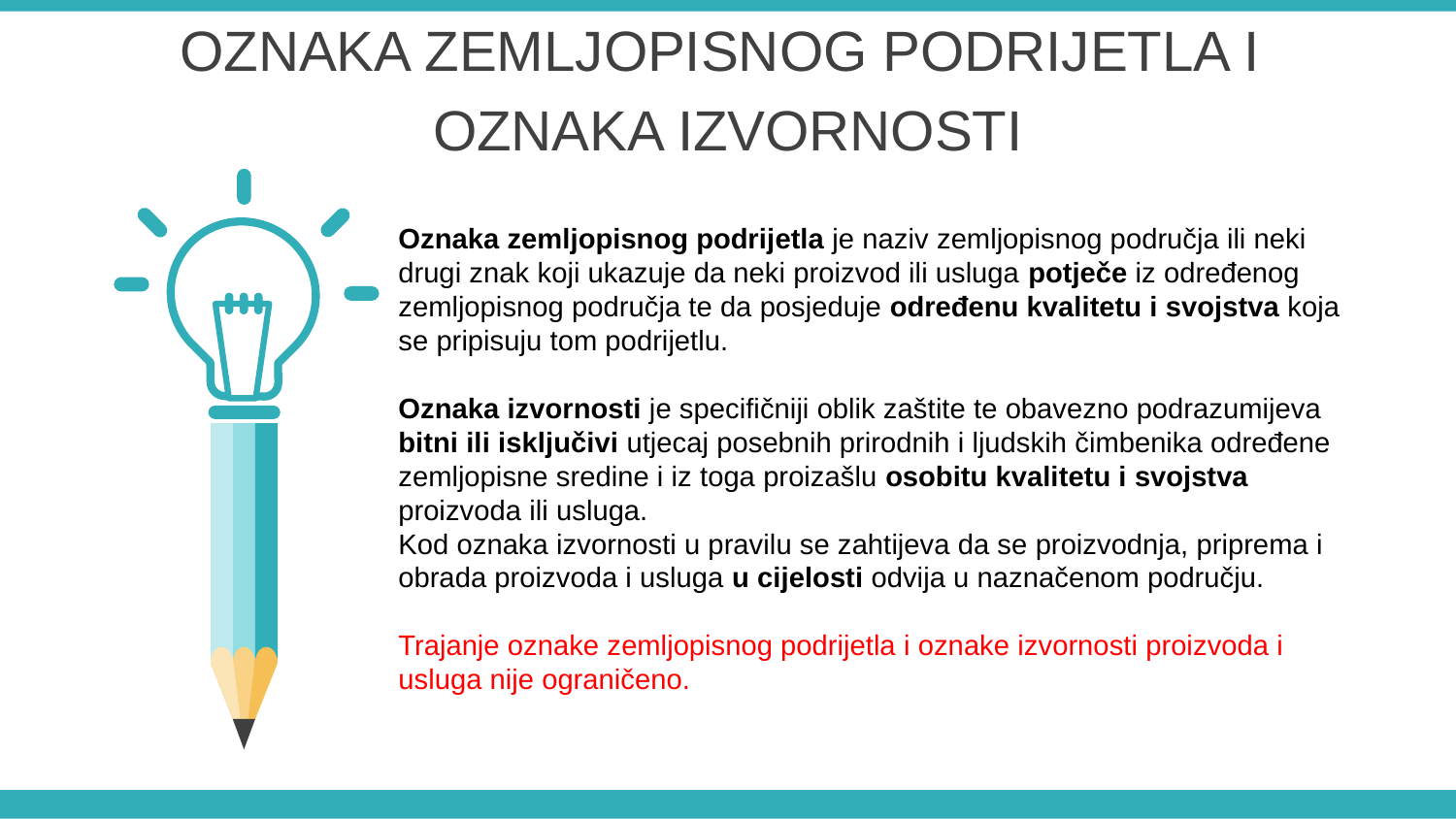

OZNAKA ZEMLJOPISNOG PODRIJETLA I
OZNAKA IZVORNOSTI

Oznaka zemljopisnog podrijetla je naziv zemljopisnog područja ili neki
drugi znak koji ukazuje da neki proizvod ili usluga potječe iz određenog
zemljopisnog područja te da posjeduje određenu kvalitetu i svojstva koja se pripisuju tom podrijetlu.

Oznaka izvornosti je specifičniji oblik zaštite te obavezno podrazumijeva
bitni ili isključivi utjecaj posebnih prirodnih i ljudskih čimbenika određene zemljopisne sredine i iz toga proizašlu osobitu kvalitetu i svojstva
proizvoda ili usluga.
Kod oznaka izvornosti u pravilu se zahtijeva da se proizvodnja, priprema i obrada proizvoda i usluga u cijelosti odvija u naznačenom području.

Trajanje oznake zemljopisnog podrijetla i oznake izvornosti proizvoda i
usluga nije ograničeno.